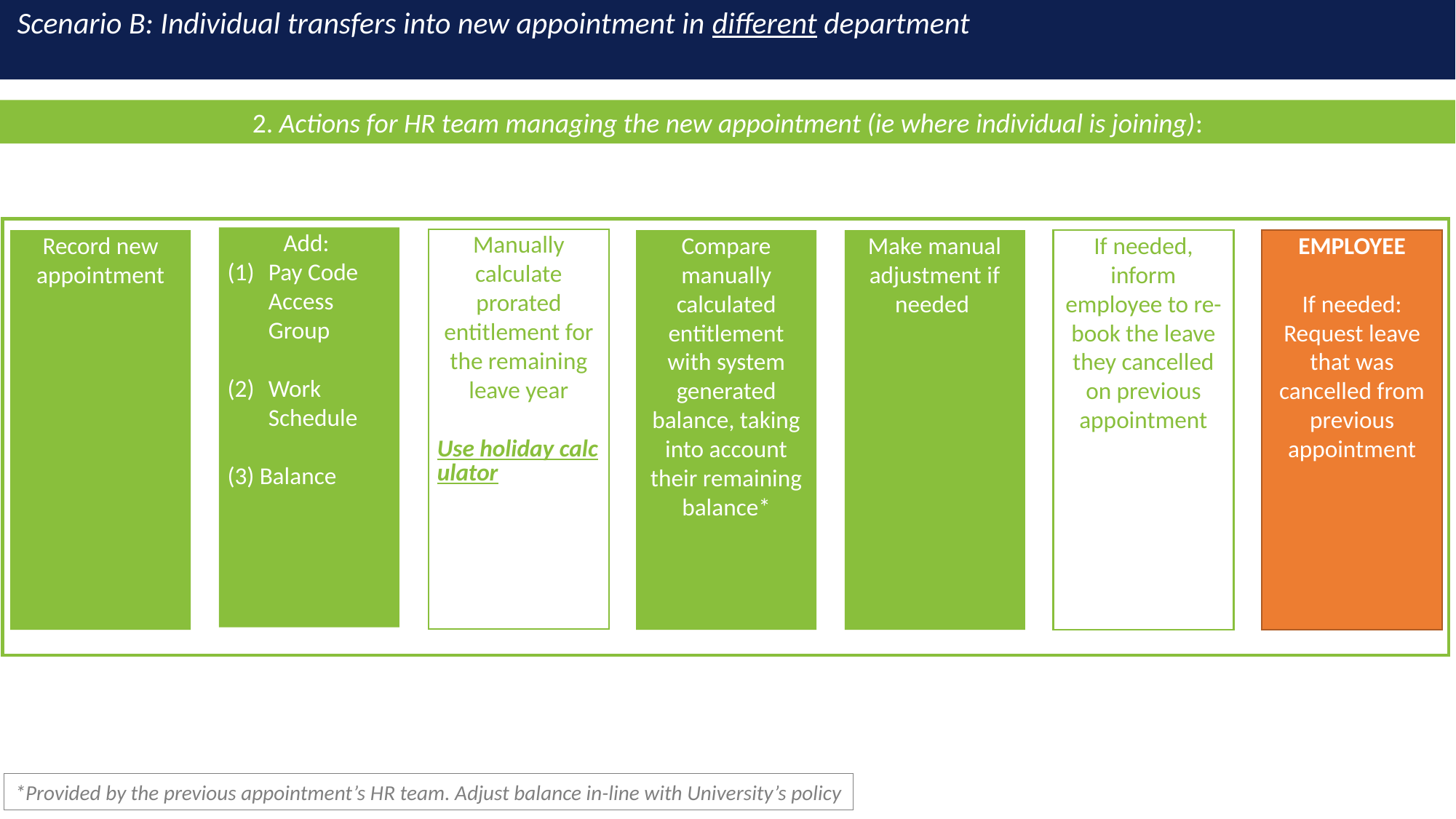

Scenario B: Individual transfers into new appointment in different department

2. Actions for HR team managing the new appointment (ie where individual is joining):

Add:
Pay Code Access Group

Work Schedule

(3) Balance

Manually calculate prorated entitlement for the remaining leave year

Use holiday calculator
Record new appointment

Compare manually calculated entitlement with system generated balance, taking into account their remaining balance*

Make manual adjustment if needed

If needed, inform employee to re-book the leave they cancelled on previous appointment

EMPLOYEE

If needed: Request leave that was cancelled from previous appointment

*Provided by the previous appointment’s HR team. Adjust balance in-line with University’s policy